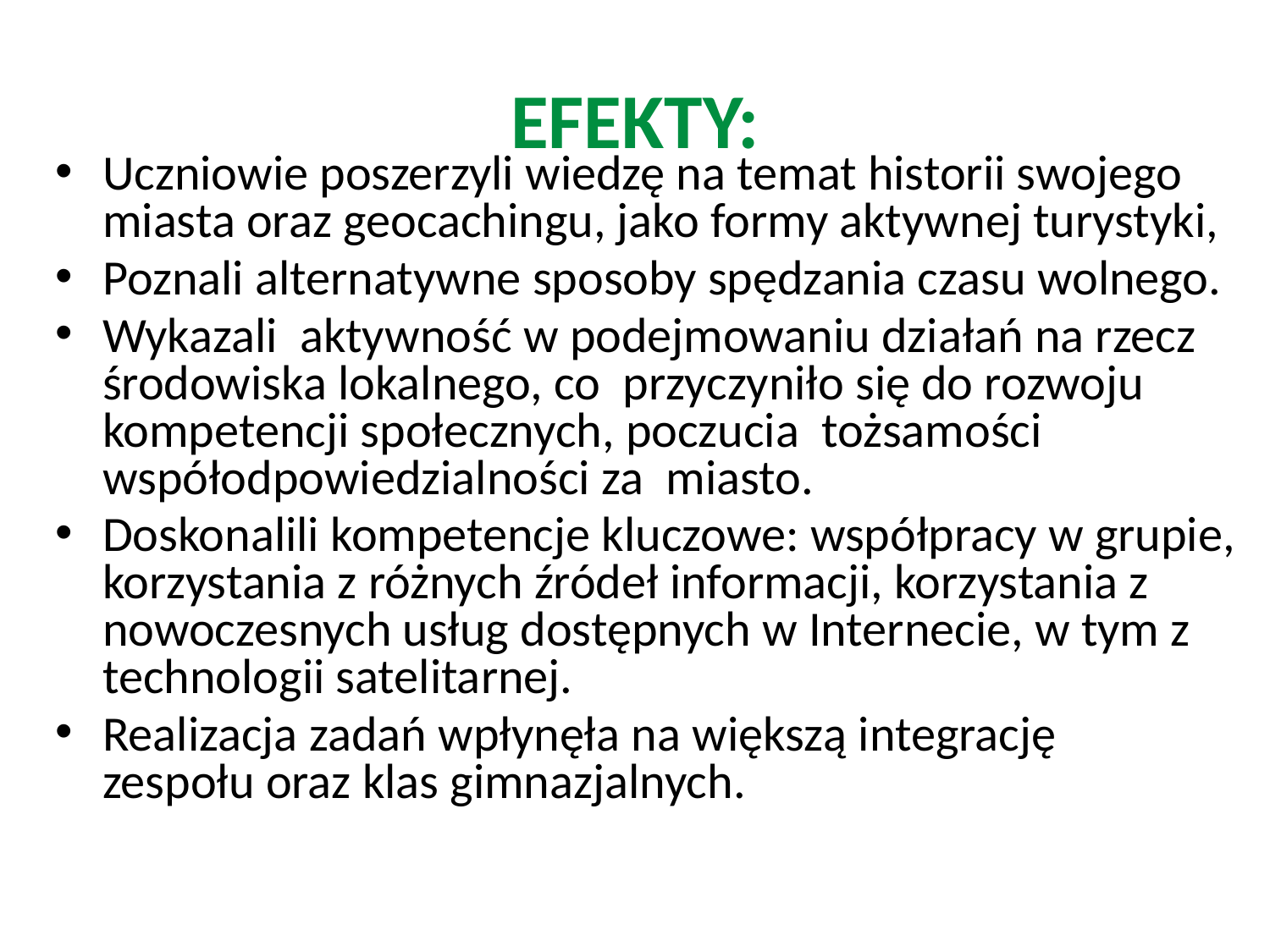

# EFEKTY:
Uczniowie poszerzyli wiedzę na temat historii swojego miasta oraz geocachingu, jako formy aktywnej turystyki,
Poznali alternatywne sposoby spędzania czasu wolnego.
Wykazali  aktywność w podejmowaniu działań na rzecz środowiska lokalnego, co  przyczyniło się do rozwoju kompetencji społecznych, poczucia  tożsamości współodpowiedzialności za  miasto.
Doskonalili kompetencje kluczowe: współpracy w grupie, korzystania z różnych źródeł informacji, korzystania z nowoczesnych usług dostępnych w Internecie, w tym z technologii satelitarnej.
Realizacja zadań wpłynęła na większą integrację   zespołu oraz klas gimnazjalnych.